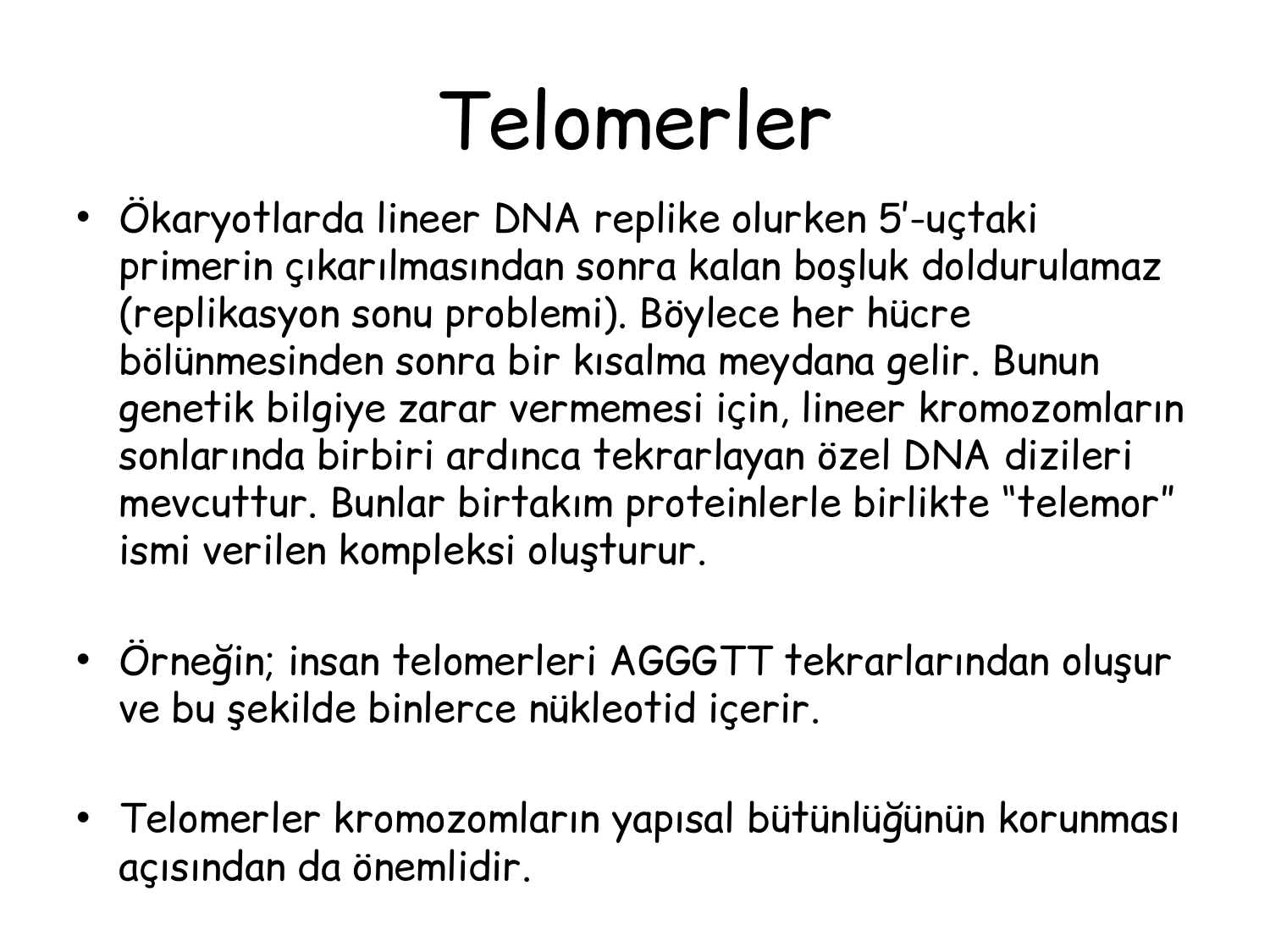

# Telomerler
Ökaryotlarda lineer DNA replike olurken 5’-uçtaki primerin çıkarılmasından sonra kalan boşluk doldurulamaz (replikasyon sonu problemi). Böylece her hücre bölünmesinden sonra bir kısalma meydana gelir. Bunun genetik bilgiye zarar vermemesi için, lineer kromozomların sonlarında birbiri ardınca tekrarlayan özel DNA dizileri mevcuttur. Bunlar birtakım proteinlerle birlikte “telemor” ismi verilen kompleksi oluşturur.

Örneğin; insan telomerleri AGGGTT tekrarlarından oluşur ve bu şekilde binlerce nükleotid içerir.

Telomerler kromozomların yapısal bütünlüğünün korunması açısından da önemlidir.